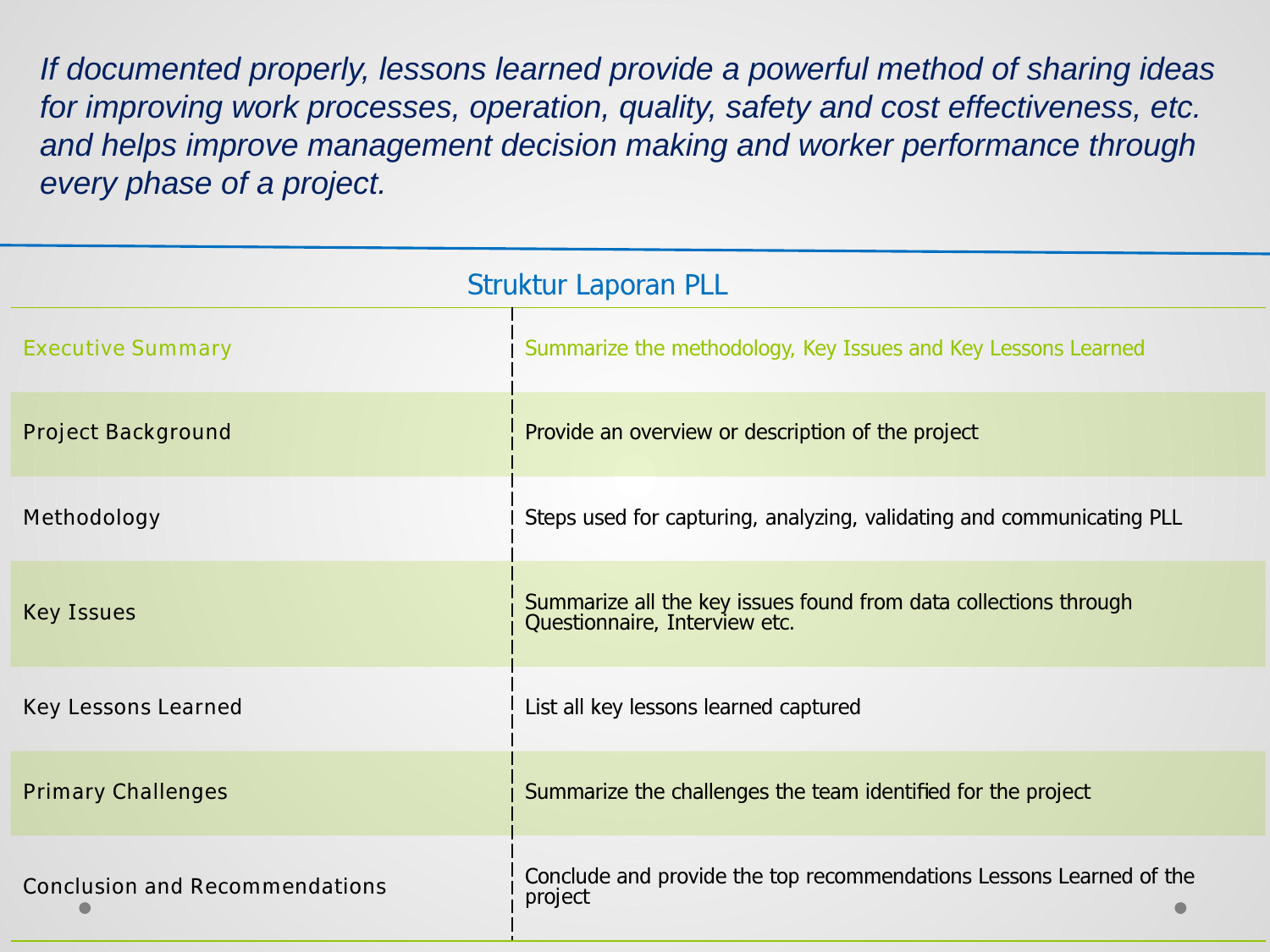

If documented properly, lessons learned provide a powerful method of sharing ideas for improving work processes, operation, quality, safety and cost effectiveness, etc. and helps improve management decision making and worker performance through every phase of a project.
Struktur Laporan PLL
| Executive Summary | Summarize the methodology, Key Issues and Key Lessons Learned |
| --- | --- |
| Project Background | Provide an overview or description of the project |
| Methodology | Steps used for capturing, analyzing, validating and communicating PLL |
| Key Issues | Summarize all the key issues found from data collections through Questionnaire, Interview etc. |
| Key Lessons Learned | List all key lessons learned captured |
| Primary Challenges | Summarize the challenges the team identified for the project |
| Conclusion and Recommendations | Conclude and provide the top recommendations Lessons Learned of the project |